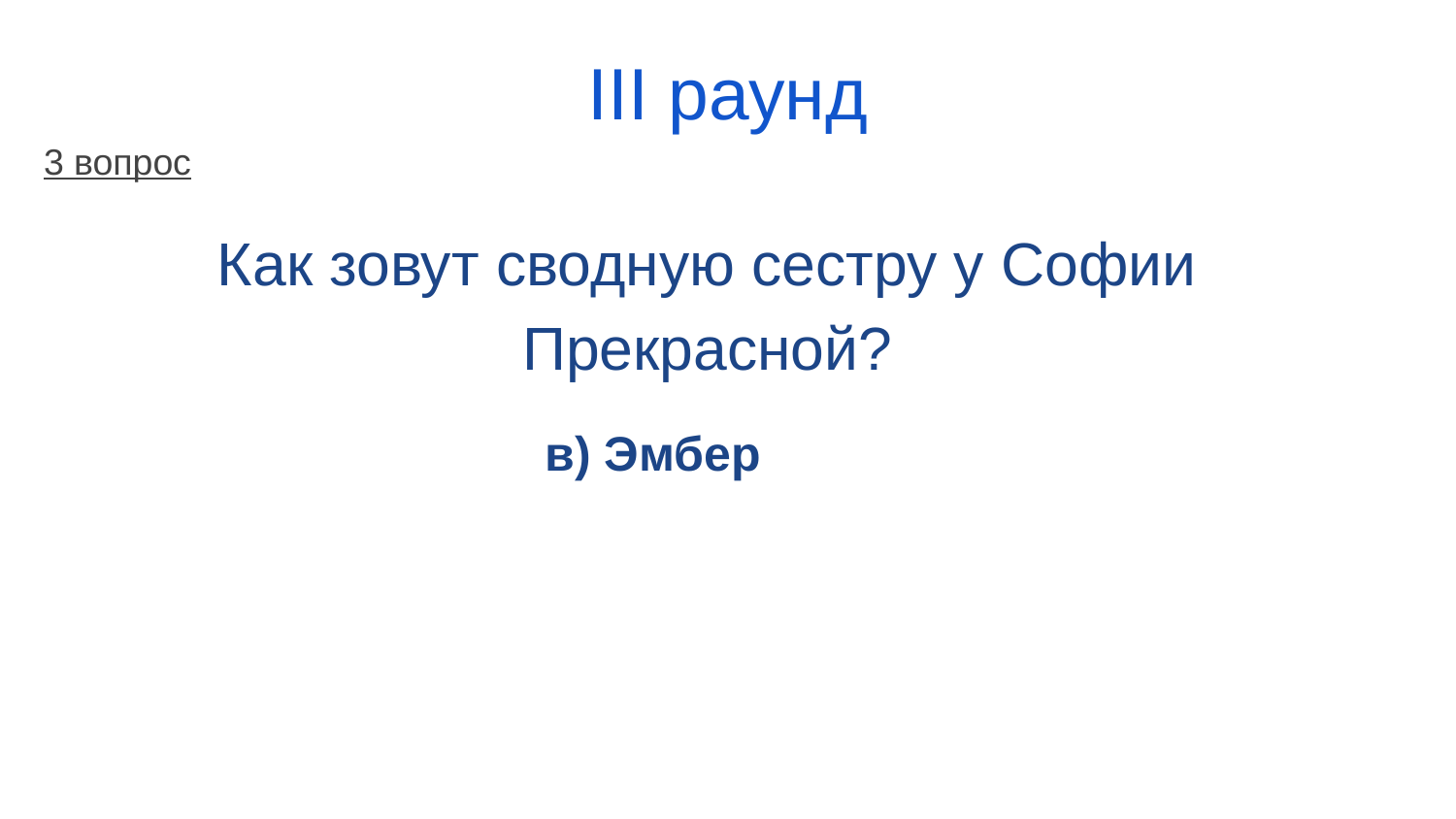

# III раунд
3 вопрос
Как зовут сводную сестру у Софии Прекрасной?
в) Эмбер